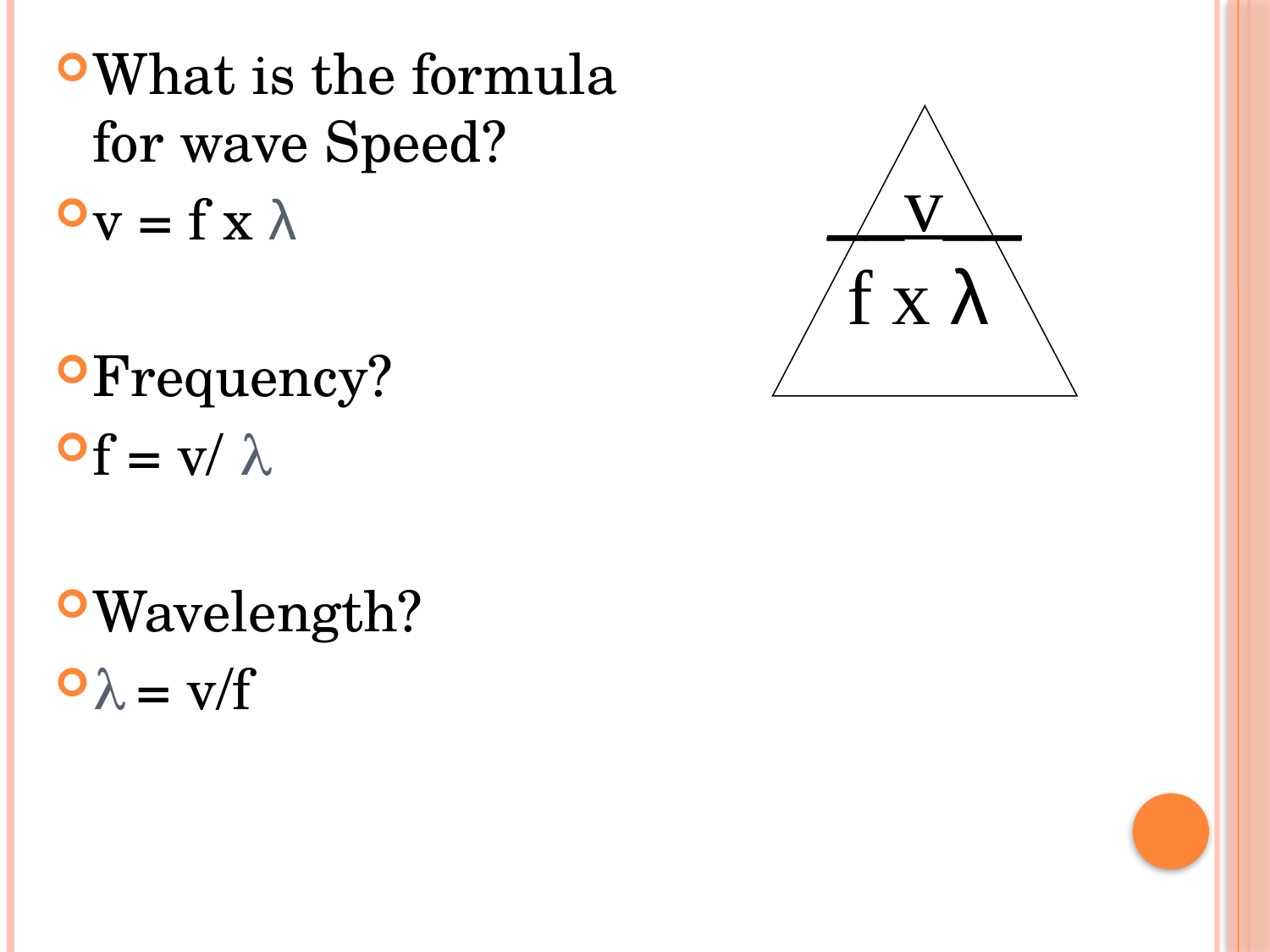

What is the formula for wave Speed?
v = f x λ

Frequency?
f = v/ λ

Wavelength?
λ = v/f

__v__
 f x λ